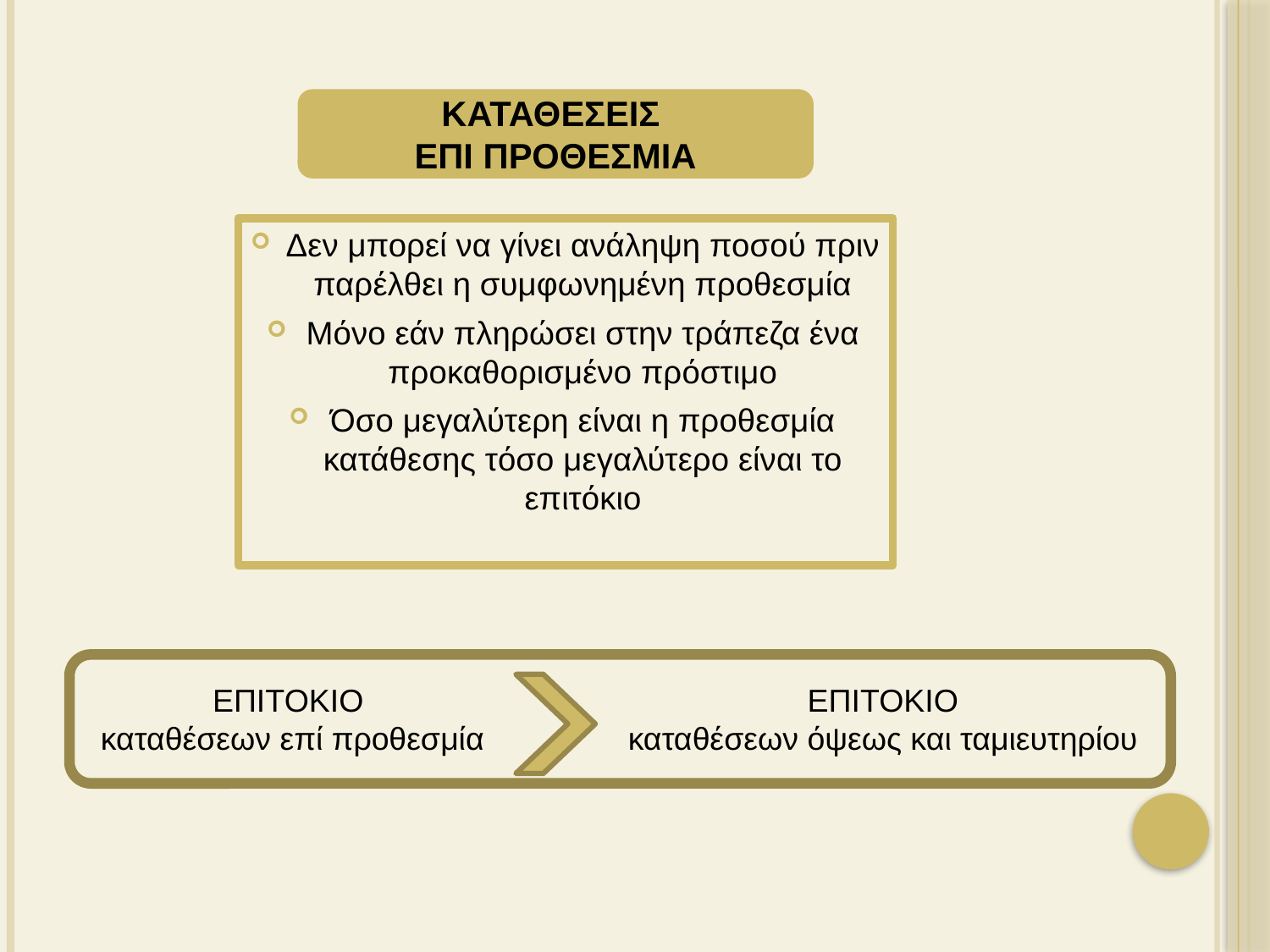

ΚΑΤΑΘΕΣΕΙΣ
ΕΠΙ ΠΡΟΘΕΣΜΙΑ
Δεν μπορεί να γίνει ανάληψη ποσού πριν παρέλθει η συμφωνημένη προθεσμία
Μόνο εάν πληρώσει στην τράπεζα ένα προκαθορισμένο πρόστιμο
Όσο μεγαλύτερη είναι η προθεσμία κατάθεσης τόσο μεγαλύτερο είναι το επιτόκιο

ΕΠΙΤΟΚΙΟ
καταθέσεων επί προθεσμία

ΕΠΙΤΟΚΙΟ
καταθέσεων όψεως και ταμιευτηρίου